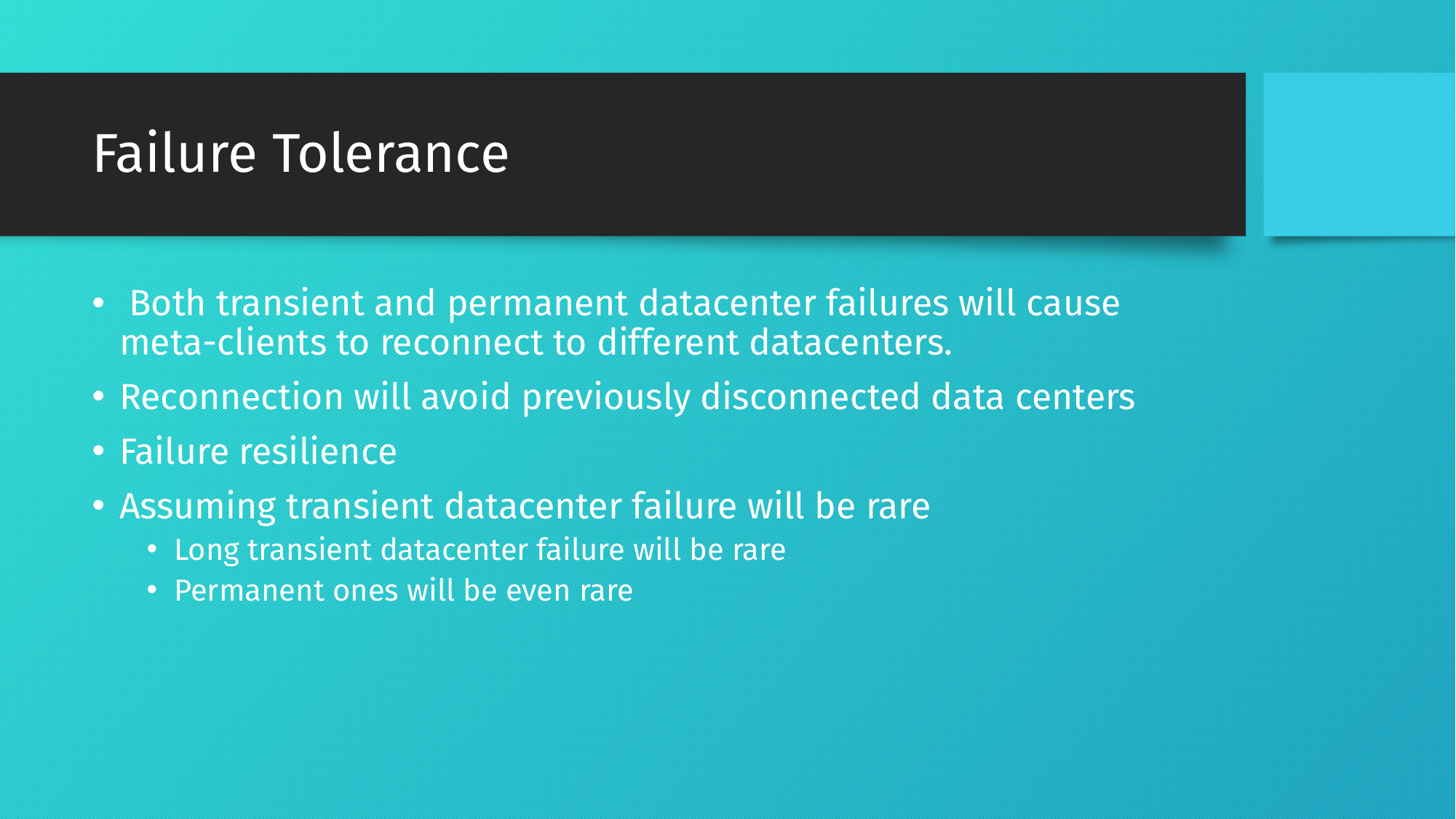

# Failure Tolerance
 Both transient and permanent datacenter failures will cause meta-clients to reconnect to different datacenters.
Reconnection will avoid previously disconnected data centers
Failure resilience
Assuming transient datacenter failure will be rare
Long transient datacenter failure will be rare
Permanent ones will be even rare